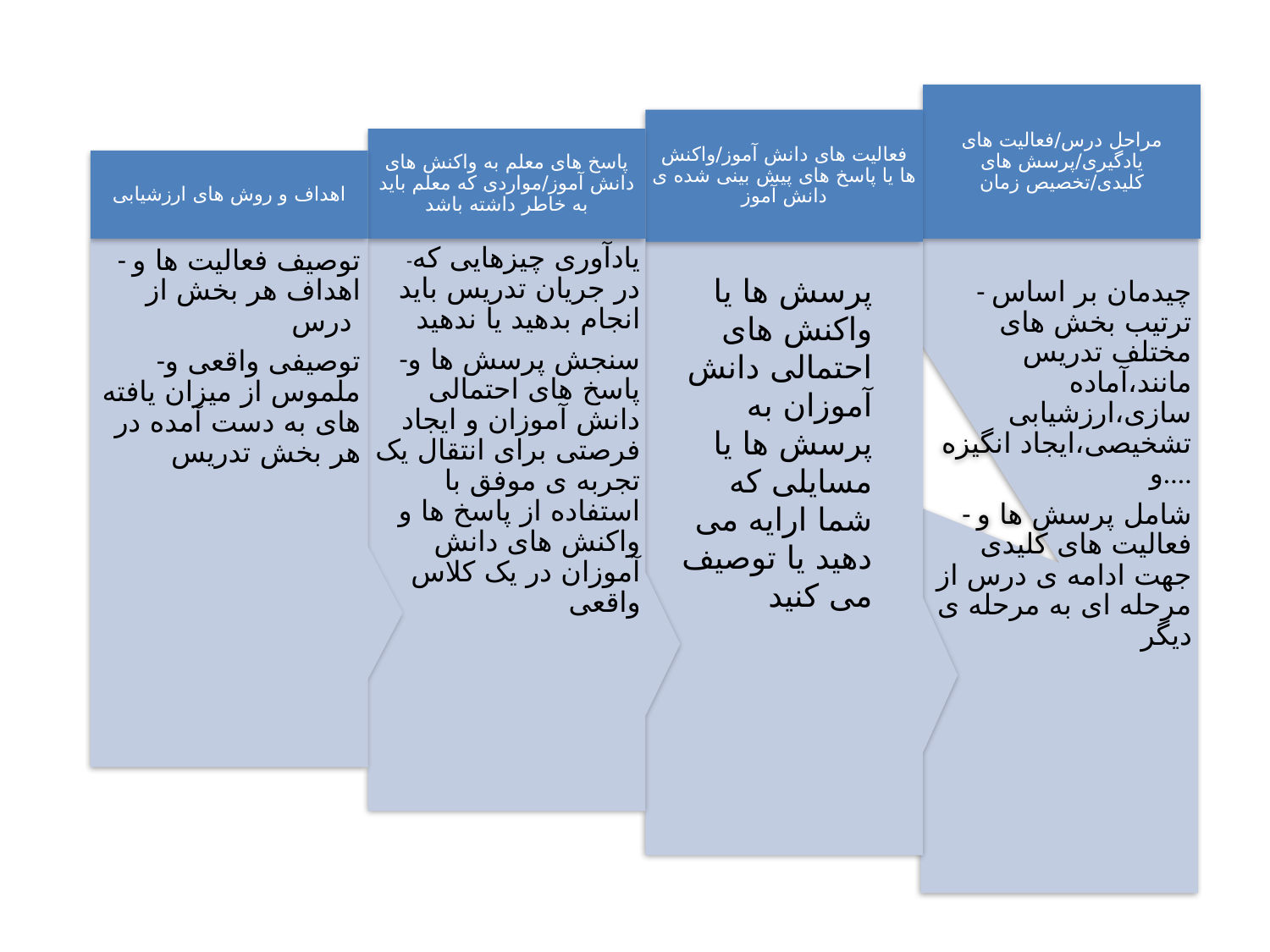

- چیدمان بر اساس ترتیب بخش های مختلف تدریس مانند،آماده سازی،ارزشیابی تشخیصی،ایجاد انگیزه و....
- شامل پرسش ها و فعالیت های کلیدی جهت ادامه ی درس از مرحله ای به مرحله ی دیگر

مراحل درس/فعالیت های یادگیری/پرسش های کلیدی/تخصیص زمان

فعالیت های دانش آموز/واکنش ها یا پاسخ های پیش بینی شده ی دانش آموز
-یادآوری چیزهایی که در جریان تدریس باید انجام بدهید یا ندهید
-سنجش پرسش ها و پاسخ های احتمالی دانش آموزان و ایجاد فرصتی برای انتقال یک تجربه ی موفق با استفاده از پاسخ ها و واکنش های دانش آموزان در یک کلاس واقعی
پاسخ های معلم به واکنش های دانش آموز/مواردی که معلم باید به خاطر داشته باشد
- توصیف فعالیت ها و اهداف هر بخش از درس
-توصیفی واقعی و ملموس از میزان یافته های به دست آمده در هر بخش تدریس
اهداف و روش های ارزشیابی
پرسش ها یا واکنش های احتمالی دانش آموزان به پرسش ها یا مسایلی که شما ارایه می دهید یا توصیف می کنید